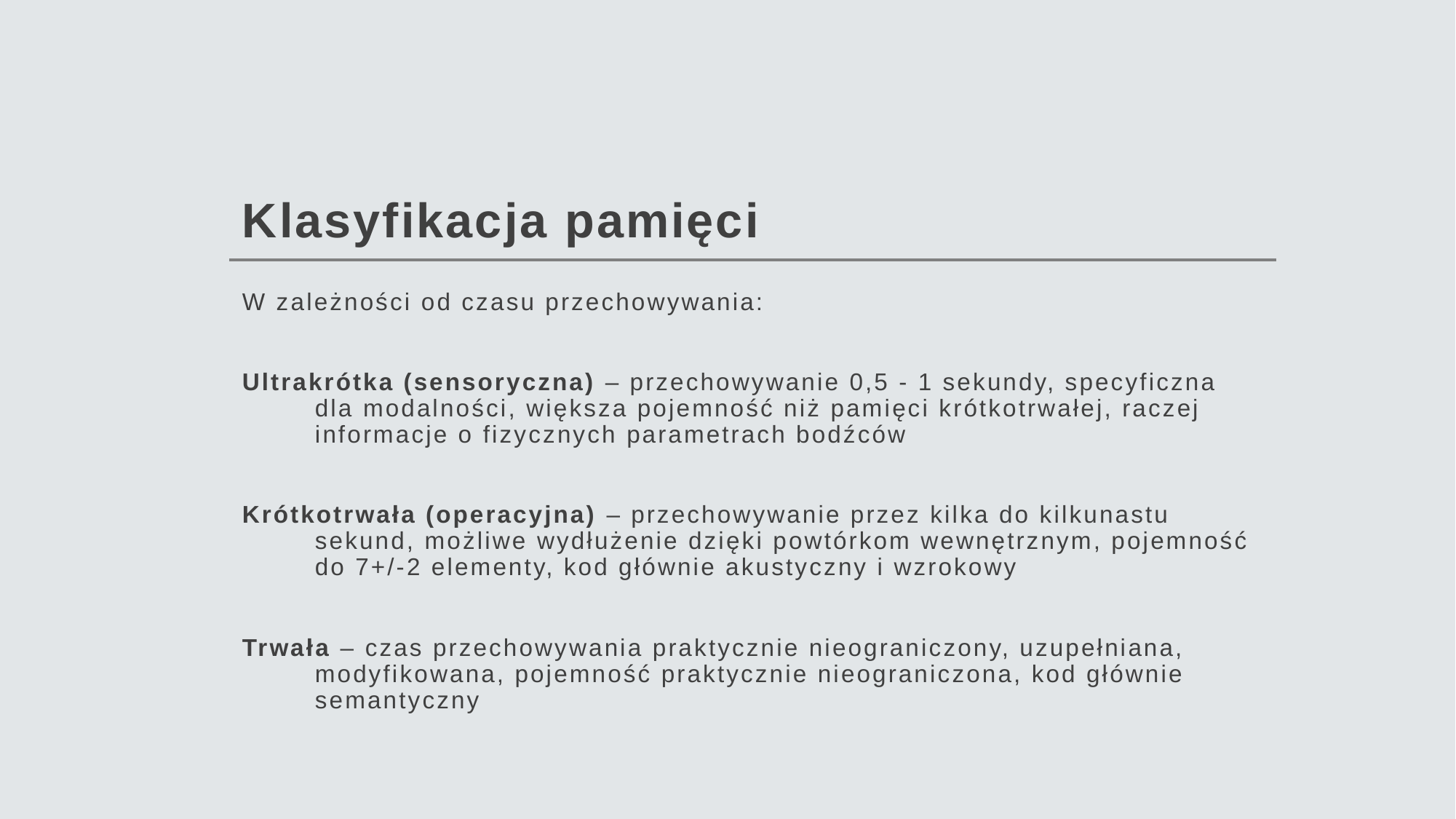

# Klasyfikacja pamięci
W zależności od czasu przechowywania:

Ultrakrótka (sensoryczna) – przechowywanie 0,5 - 1 sekundy, specyficzna dla modalności, większa pojemność niż pamięci krótkotrwałej, raczej informacje o fizycznych parametrach bodźców

Krótkotrwała (operacyjna) – przechowywanie przez kilka do kilkunastu sekund, możliwe wydłużenie dzięki powtórkom wewnętrznym, pojemność do 7+/-2 elementy, kod głównie akustyczny i wzrokowy

Trwała – czas przechowywania praktycznie nieograniczony, uzupełniana, modyfikowana, pojemność praktycznie nieograniczona, kod głównie semantyczny